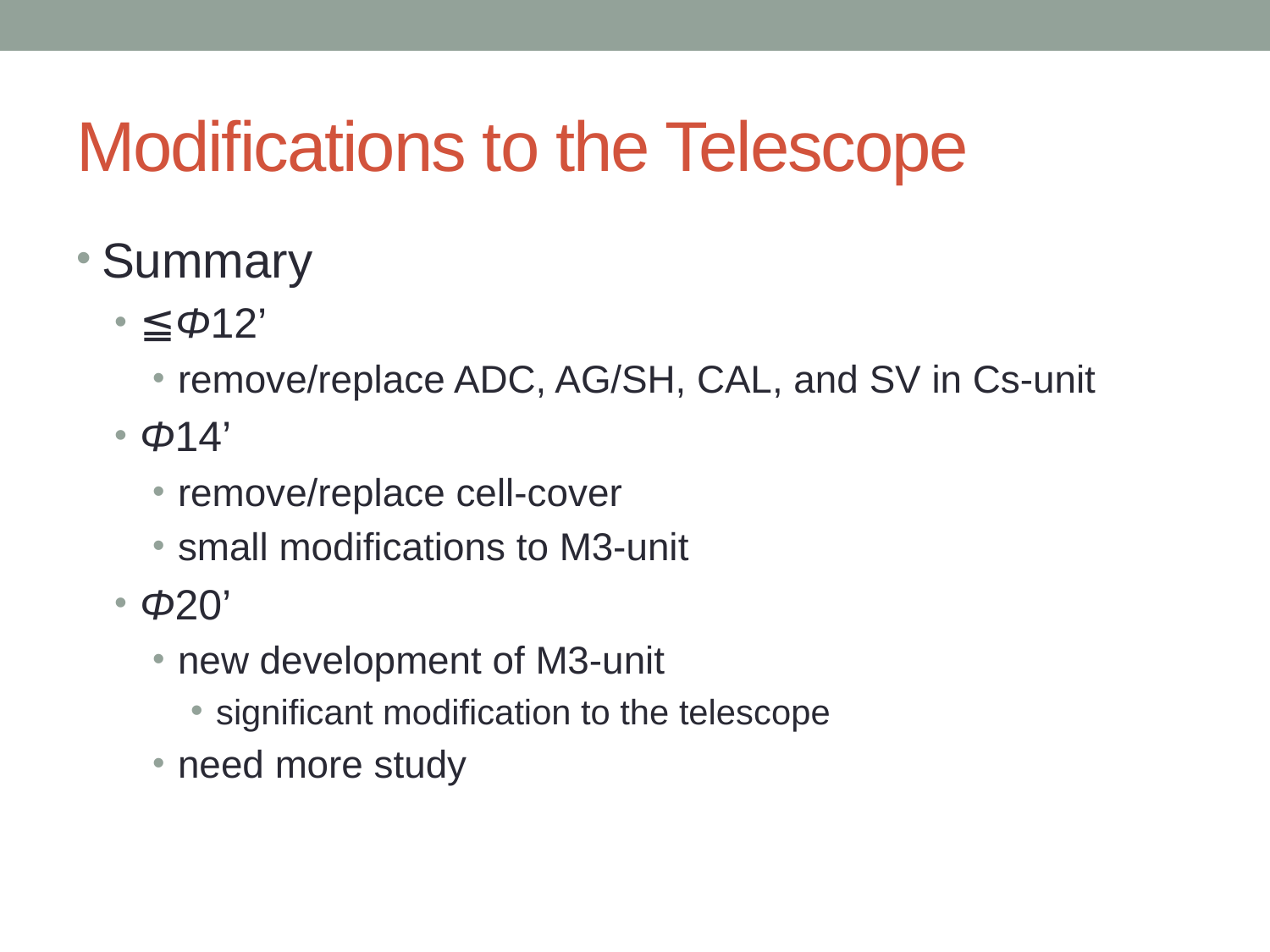

# Modifications to the Telescope
Summary
≦Φ12’
remove/replace ADC, AG/SH, CAL, and SV in Cs-unit
Φ14’
remove/replace cell-cover
small modifications to M3-unit
Φ20’
new development of M3-unit
significant modification to the telescope
need more study